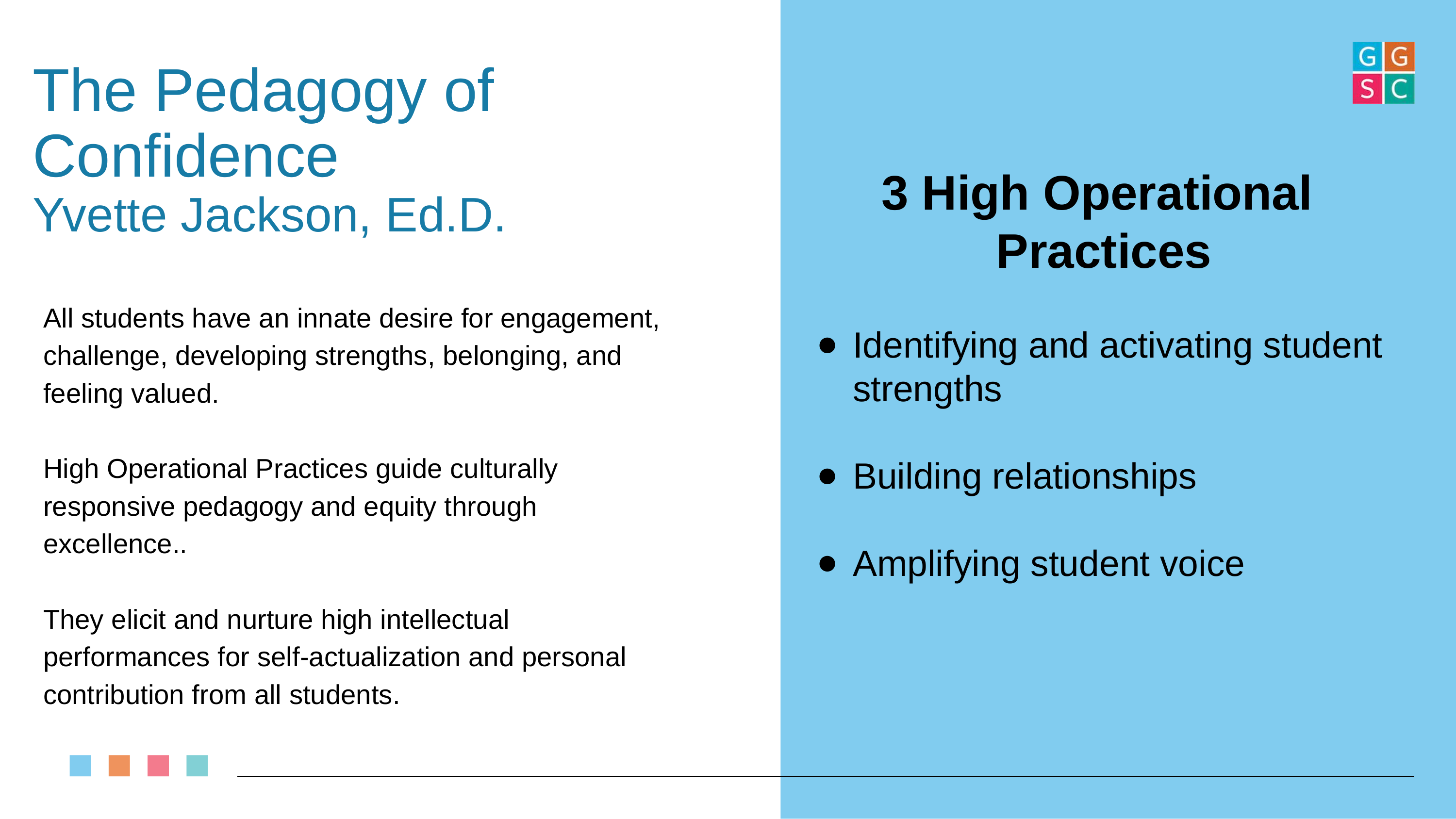

# The Pedagogy of
Confidence
Yvette Jackson, Ed.D.
3 High Operational
Practices

Identifying and activating student strengths

Building relationships

Amplifying student voice

All students have an innate desire for engagement, challenge, developing strengths, belonging, and feeling valued.

High Operational Practices guide culturally responsive pedagogy and equity through excellence..

They elicit and nurture high intellectual performances for self-actualization and personal contribution from all students.